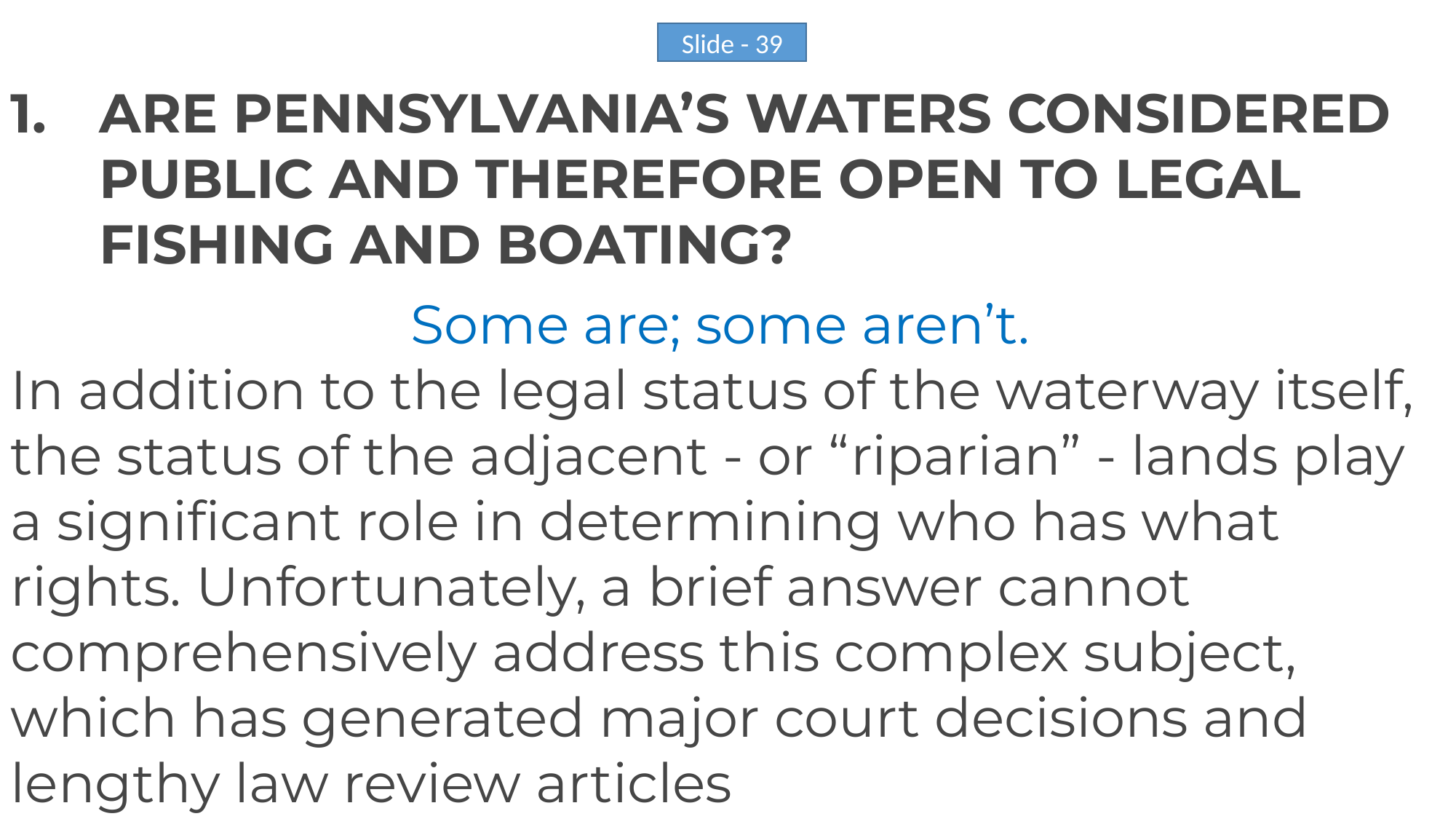

ARE PENNSYLVANIA’S WATERS CONSIDERED PUBLIC AND THEREFORE OPEN TO LEGAL FISHING AND BOATING?

Some are; some aren’t.
In addition to the legal status of the waterway itself, the status of the adjacent - or “riparian” - lands play a significant role in determining who has what rights. Unfortunately, a brief answer cannot comprehensively address this complex subject, which has generated major court decisions and lengthy law review articles
Slide - 39